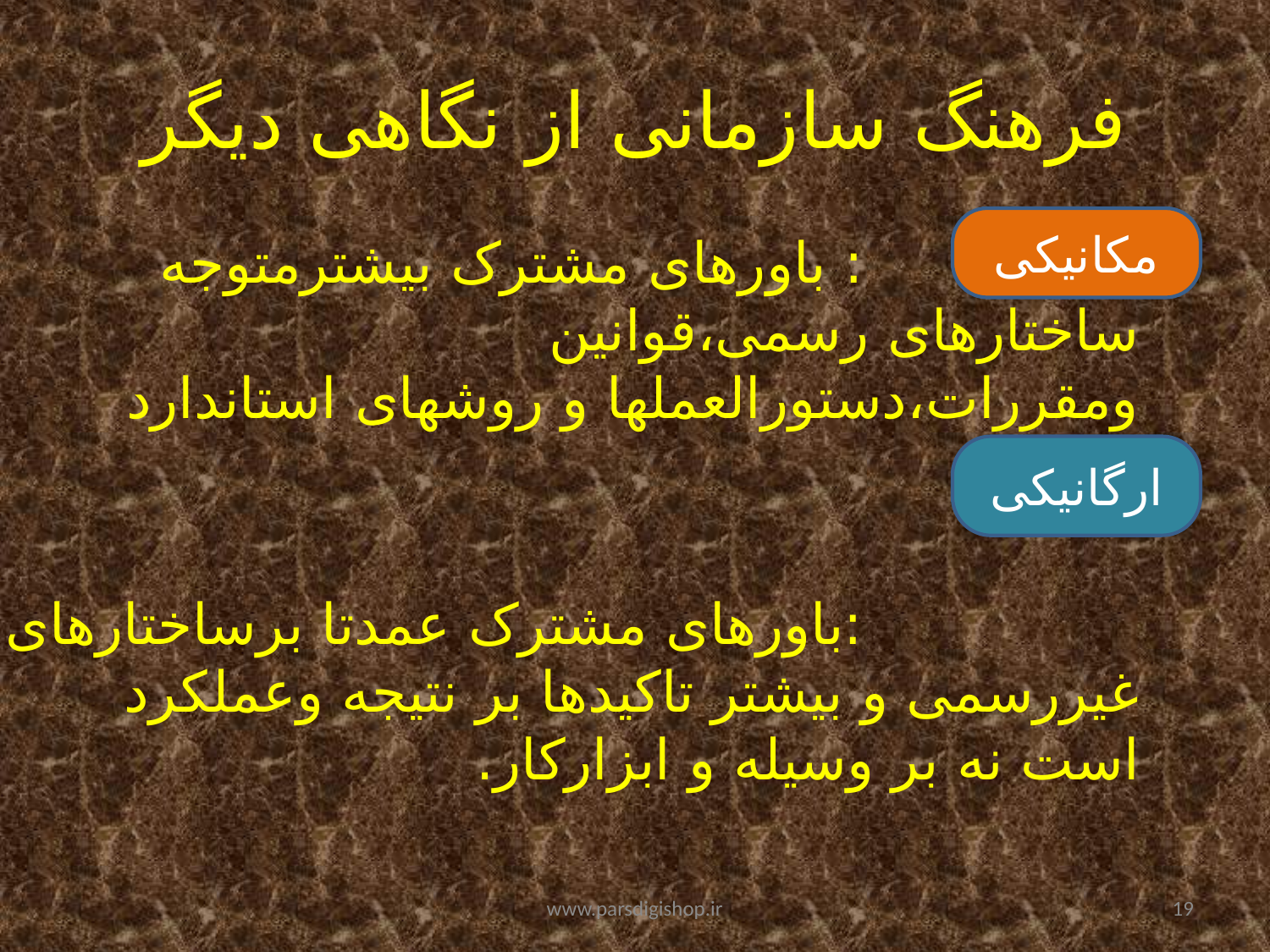

# فرهنگ سازمانی از نگاهی دیگر
مکانیکی
                  : باورهای مشترک بیشترمتوجه ساختارهای رسمی،قوانین ومقررات،دستورالعملها و روشهای استاندارد است.

                  :باورهای مشترک عمدتا برساختارهای غیررسمی و بیشتر تاکیدها بر نتیجه وعملکرد است نه بر وسیله و ابزارکار.
ارگانیکی
www.parsdigishop.ir
19